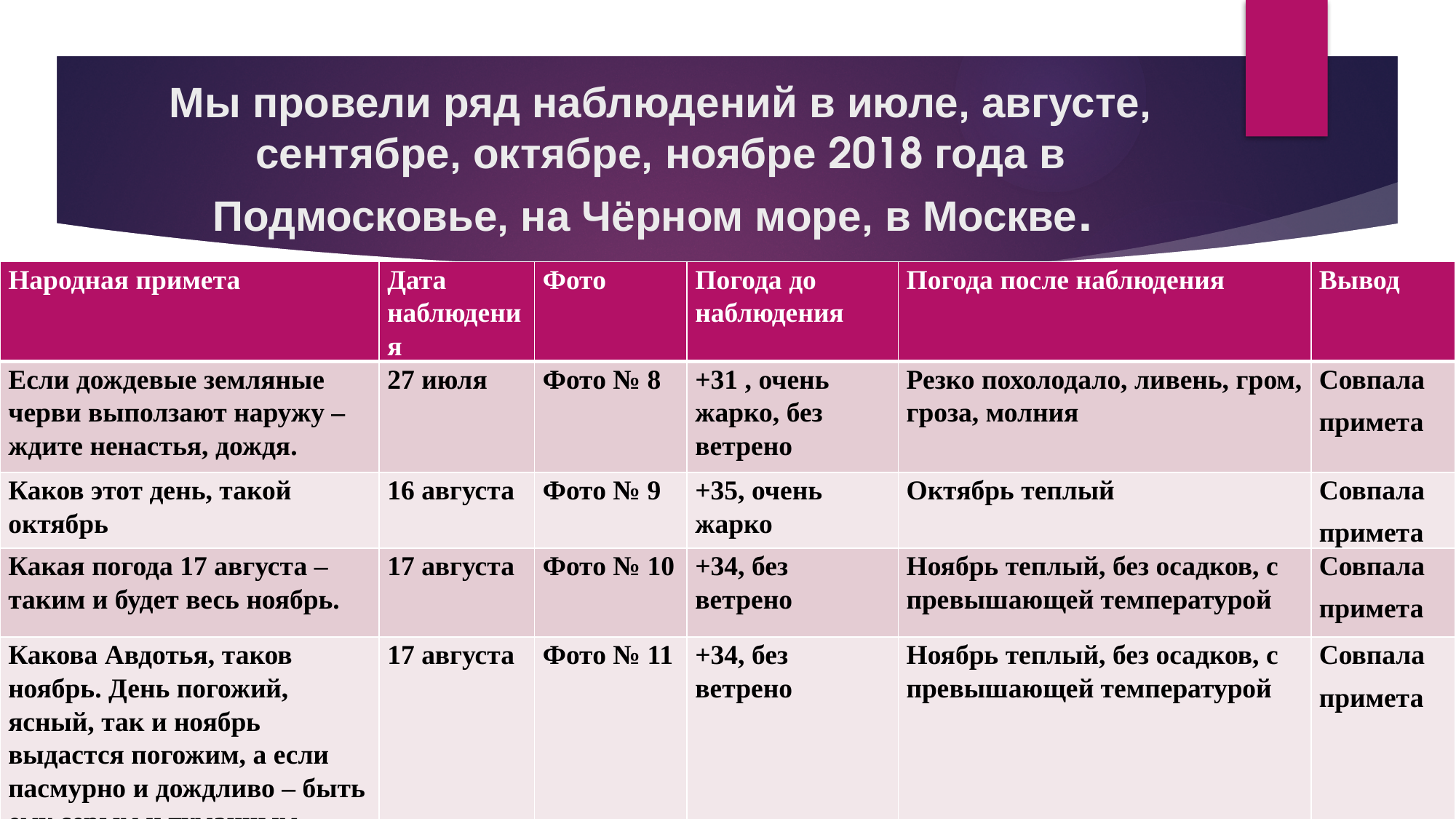

# Мы провели ряд наблюдений в июле, августе, сентябре, октябре, ноябре 2018 года в Подмосковье, на Чёрном море, в Москве.
| Народная примета | Дата наблюдения | Фото | Погода до наблюдения | Погода после наблюдения | Вывод |
| --- | --- | --- | --- | --- | --- |
| Если дождевые земляные черви выползают наружу – ждите ненастья, дождя. | 27 июля | Фото № 8 | +31 , очень жарко, без ветрено | Резко похолодало, ливень, гром, гроза, молния | Совпала примета |
| Каков этот день, такой октябрь | 16 августа | Фото № 9 | +35, очень жарко | Октябрь теплый | Совпала примета |
| Какая погода 17 августа – таким и будет весь ноябрь. | 17 августа | Фото № 10 | +34, без ветрено | Ноябрь теплый, без осадков, с превышающей температурой | Совпала примета |
| Какова Авдотья, таков ноябрь. День погожий, ясный, так и ноябрь выдастся погожим, а если пасмурно и дождливо – быть ему серым и туманным. | 17 августа | Фото № 11 | +34, без ветрено | Ноябрь теплый, без осадков, с превышающей температурой | Совпала примета |